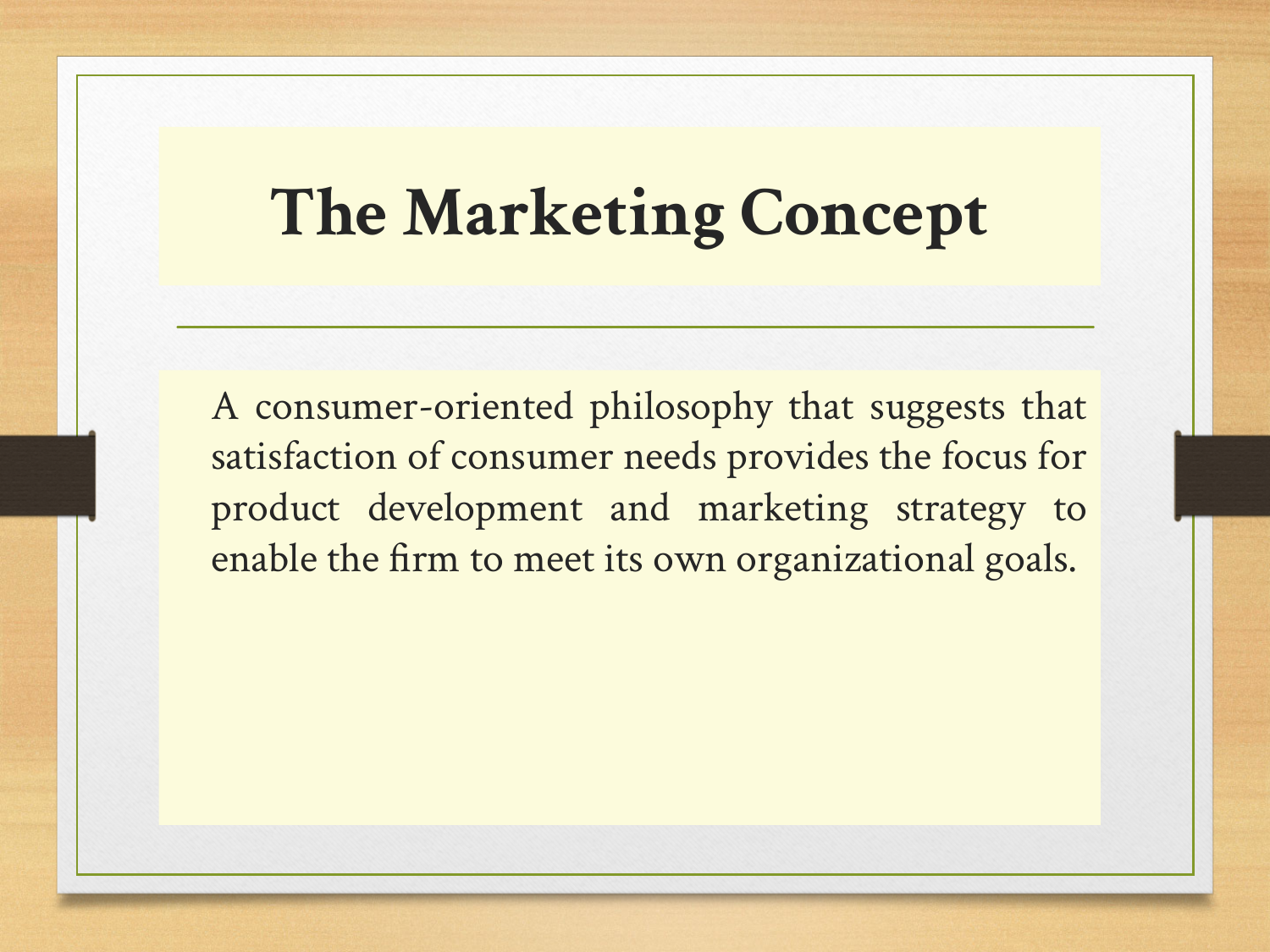

# The Marketing Concept
	A consumer-oriented philosophy that suggests that satisfaction of consumer needs provides the focus for product development and marketing strategy to enable the firm to meet its own organizational goals.